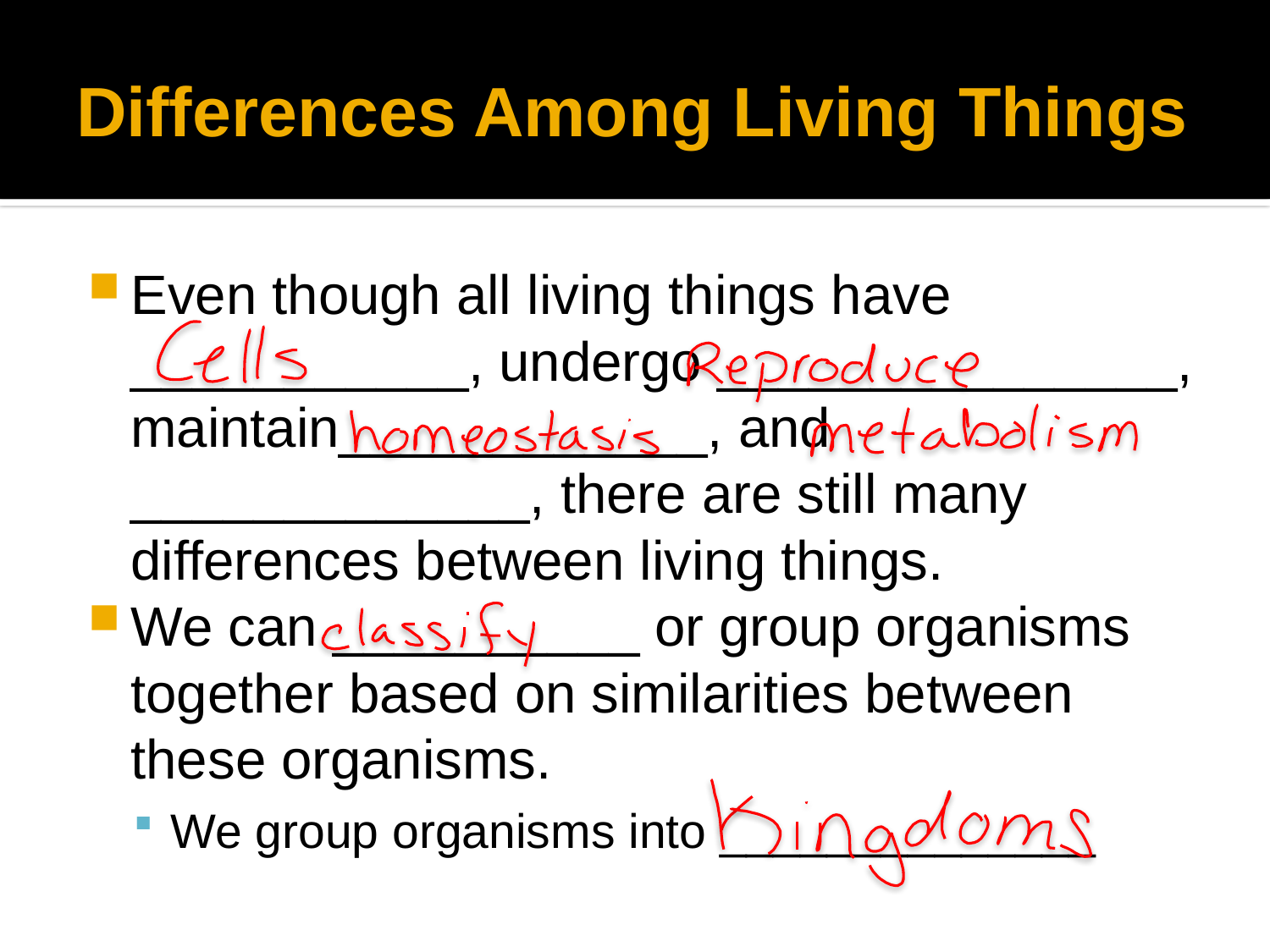

# Differences Among Living Things
Even though all living things have ___________, undergo _______________, maintain____________, and _____________, there are still many differences between living things.
We can __________ or group organisms together based on similarities between these organisms.
We group organisms into ______________